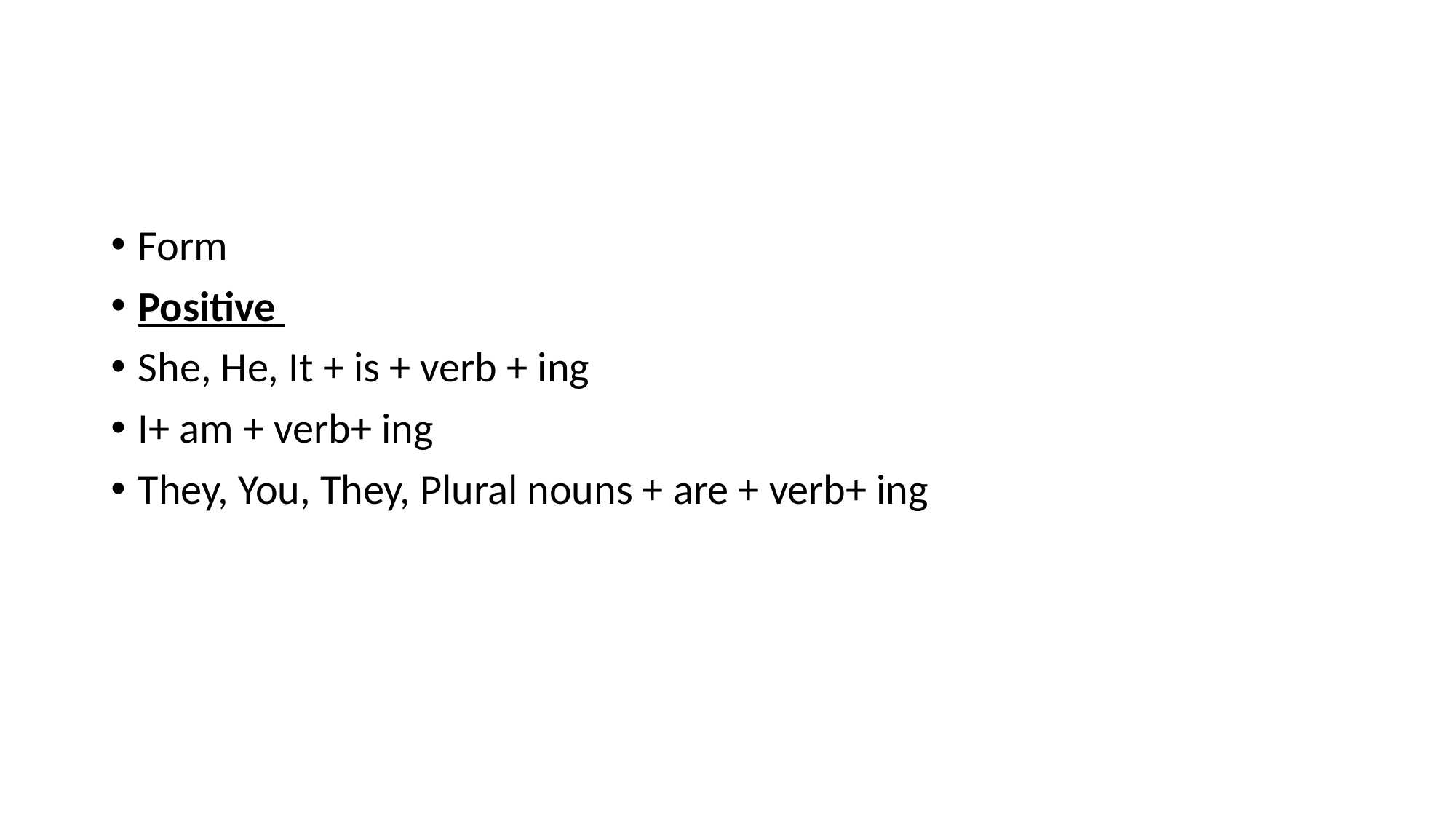

#
Form
Positive
She, He, It + is + verb + ing
I+ am + verb+ ing
They, You, They, Plural nouns + are + verb+ ing